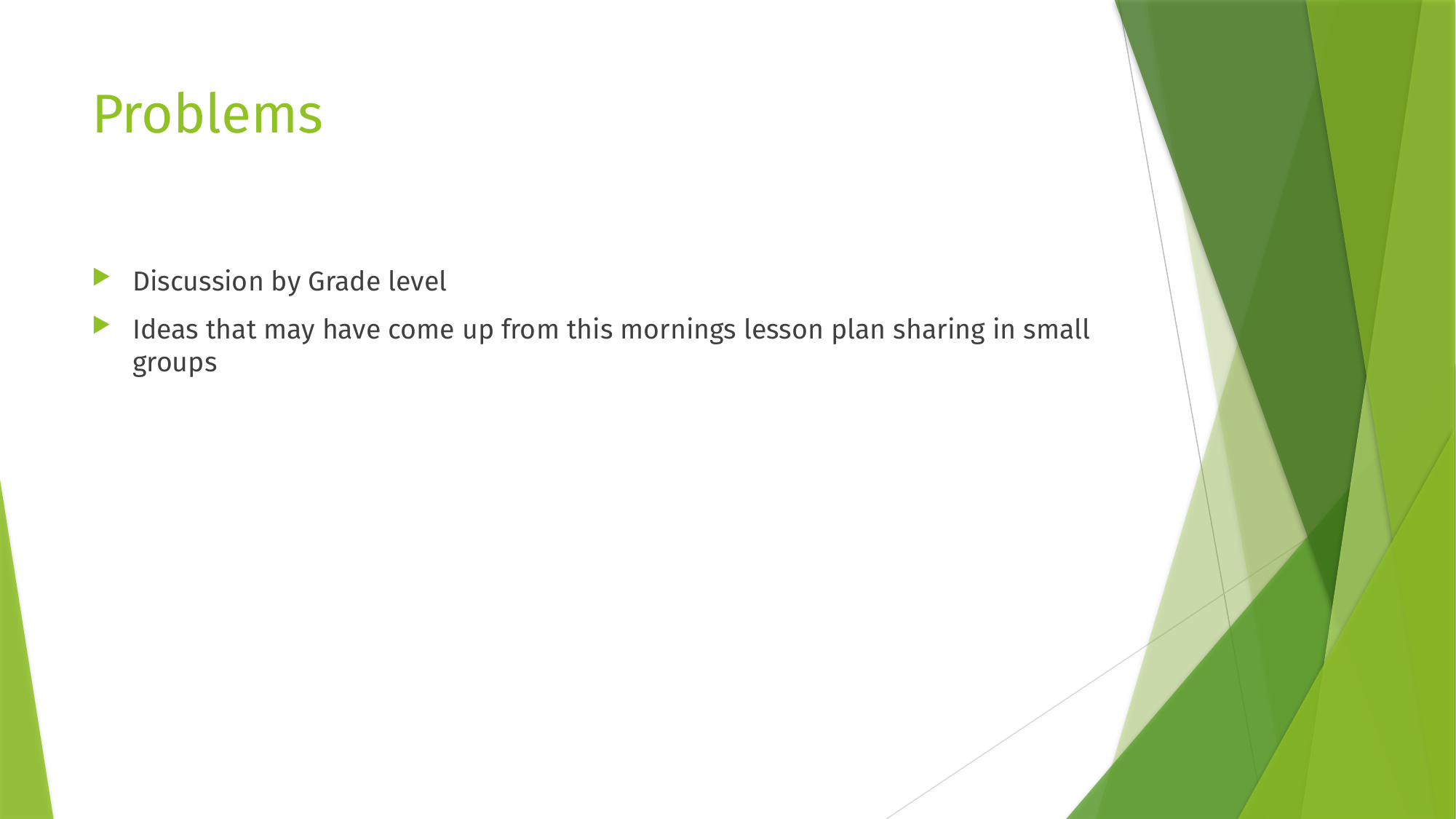

# Problems
Discussion by Grade level
Ideas that may have come up from this mornings lesson plan sharing in small groups